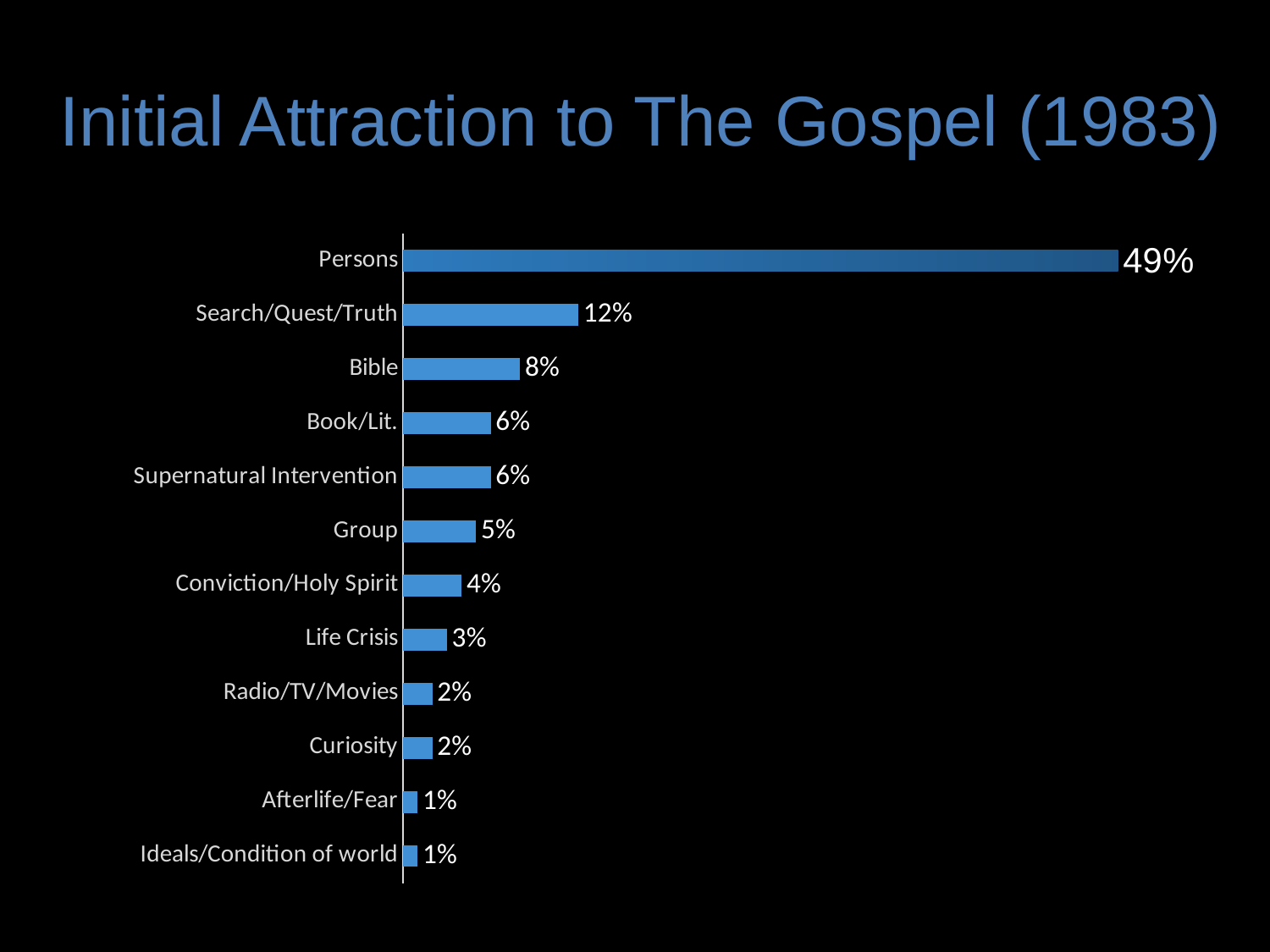

# Initial Attraction to The Gospel (1983)

### Chart

| Category |  |
|---|---|
| Persons | 0.49 |
| Search/Quest/Truth | 0.12 |
| Bible | 0.08 |
| Book/Lit. | 0.06 |
| Supernatural Intervention | 0.06 |
| Group | 0.05 |
| Conviction/Holy Spirit | 0.04 |
| Life Crisis | 0.03 |
| Radio/TV/Movies | 0.02 |
| Curiosity | 0.02 |
| Afterlife/Fear | 0.01 |
| Ideals/Condition of world | 0.01 |